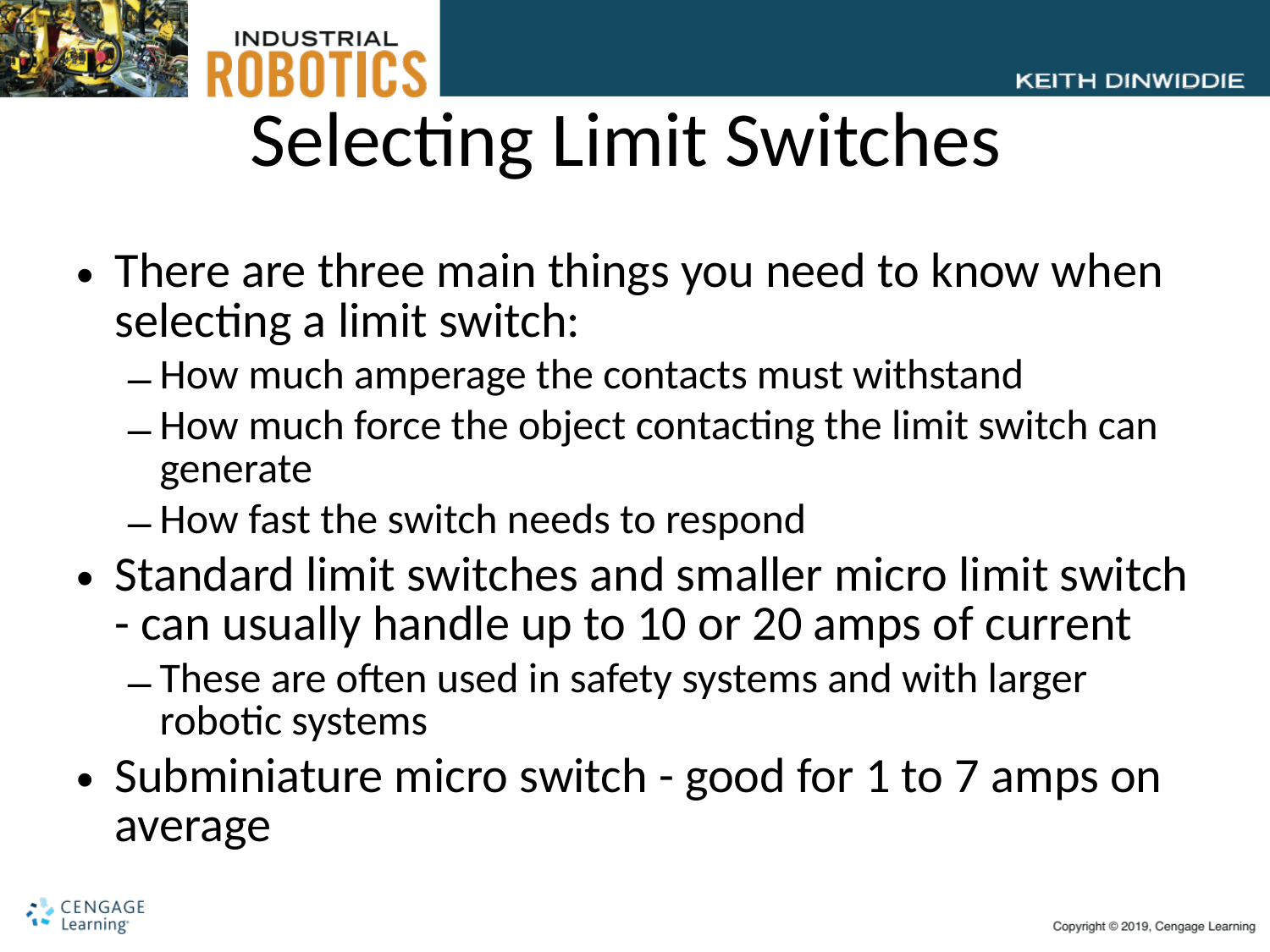

# Selecting Limit Switches
There are three main things you need to know when selecting a limit switch:
How much amperage the contacts must withstand
How much force the object contacting the limit switch can generate
How fast the switch needs to respond
Standard limit switches and smaller micro limit switch - can usually handle up to 10 or 20 amps of current
These are often used in safety systems and with larger robotic systems
Subminiature micro switch - good for 1 to 7 amps on average